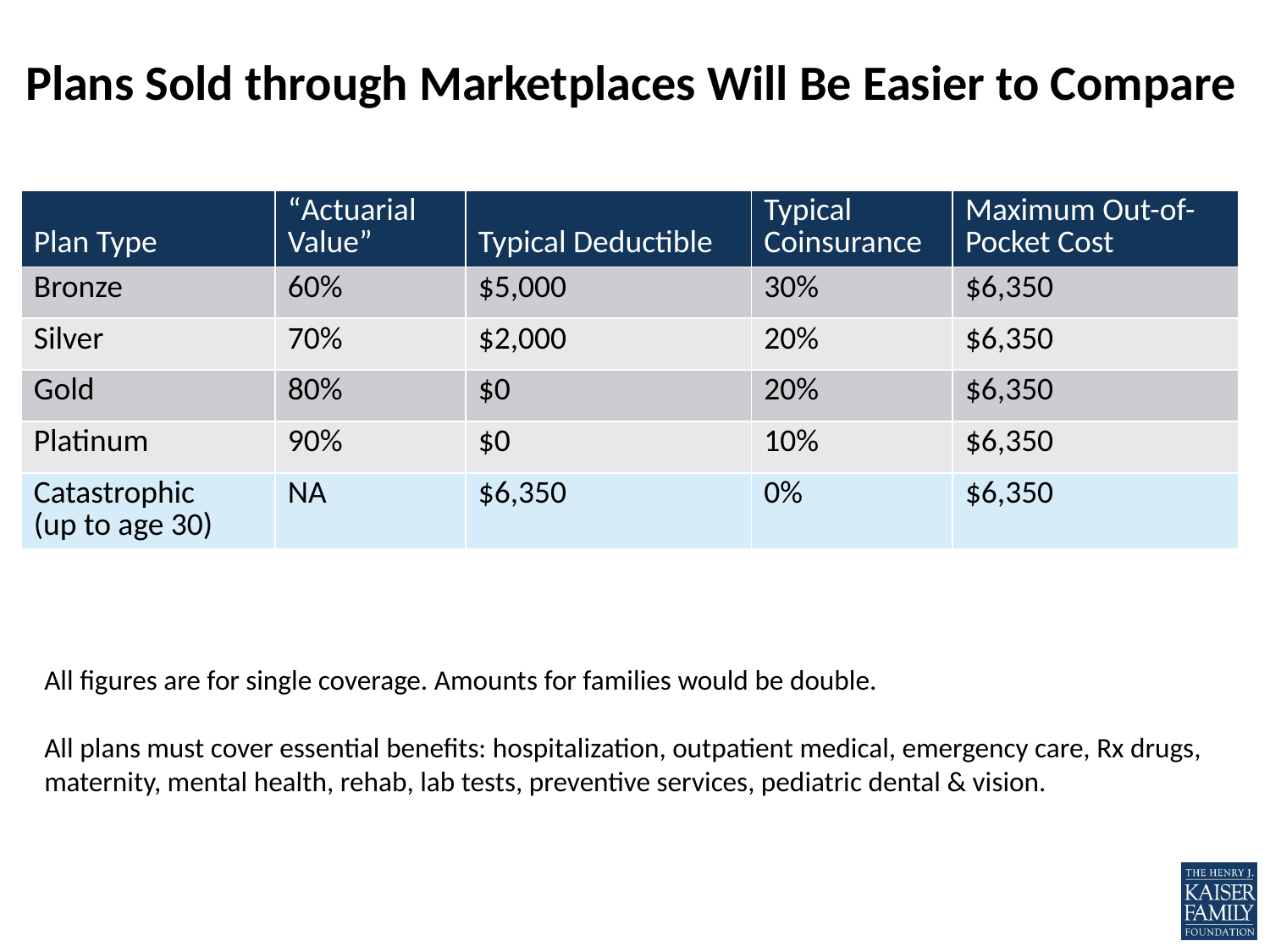

Plans Sold through Marketplaces Will Be Easier to Compare
| Plan Type | “Actuarial Value” | Typical Deductible | Typical Coinsurance | Maximum Out-of-Pocket Cost |
| --- | --- | --- | --- | --- |
| Bronze | 60% | $5,000 | 30% | $6,350 |
| Silver | 70% | $2,000 | 20% | $6,350 |
| Gold | 80% | $0 | 20% | $6,350 |
| Platinum | 90% | $0 | 10% | $6,350 |
| Catastrophic (up to age 30) | NA | $6,350 | 0% | $6,350 |
All figures are for single coverage. Amounts for families would be double.

All plans must cover essential benefits: hospitalization, outpatient medical, emergency care, Rx drugs,  maternity, mental health, rehab, lab tests, preventive services, pediatric dental & vision.